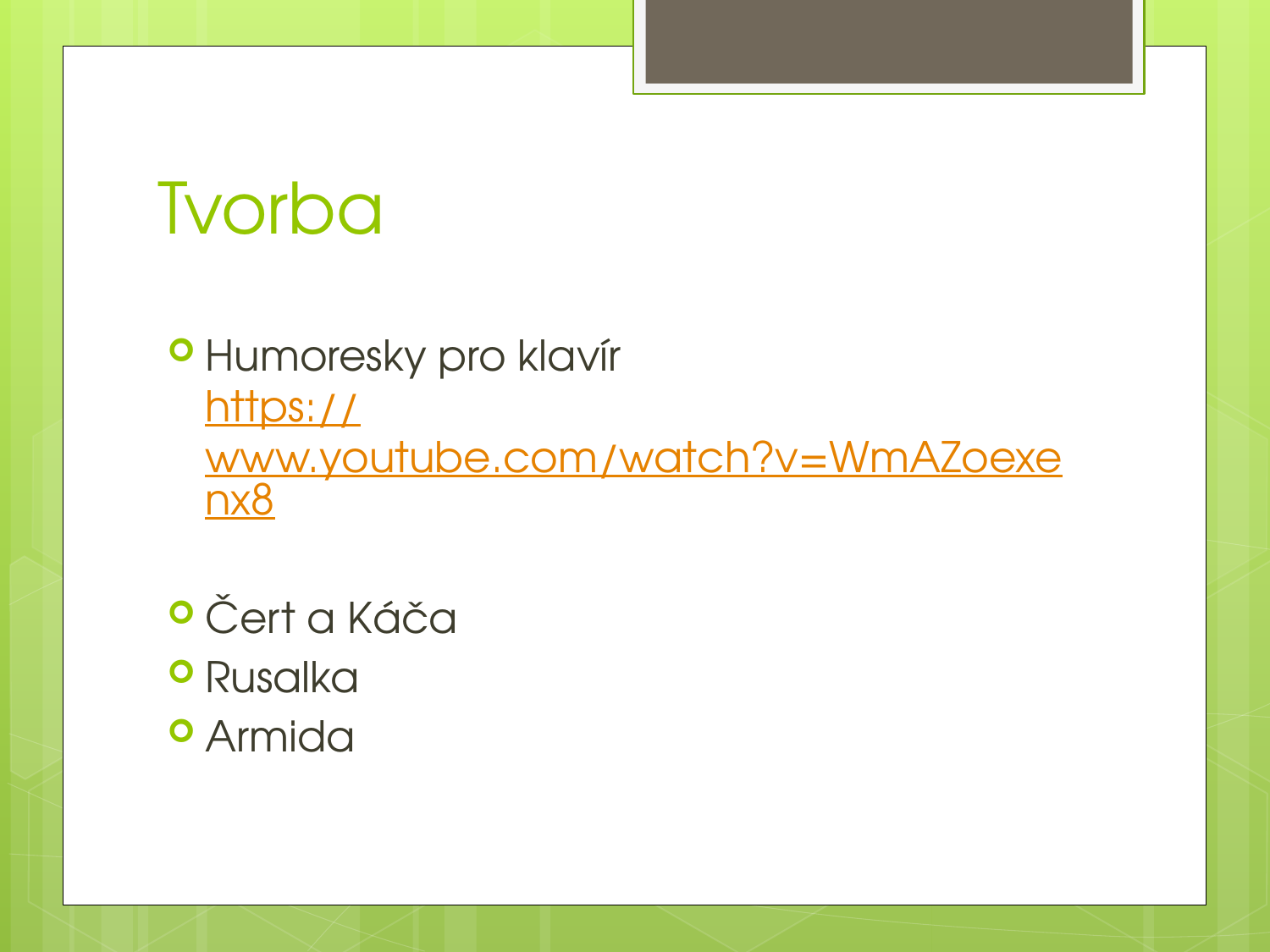

# Tvorba
Humoresky pro klavír
https://www.youtube.com/watch?v=WmAZoexenx8

Čert a Káča
Rusalka
Armida